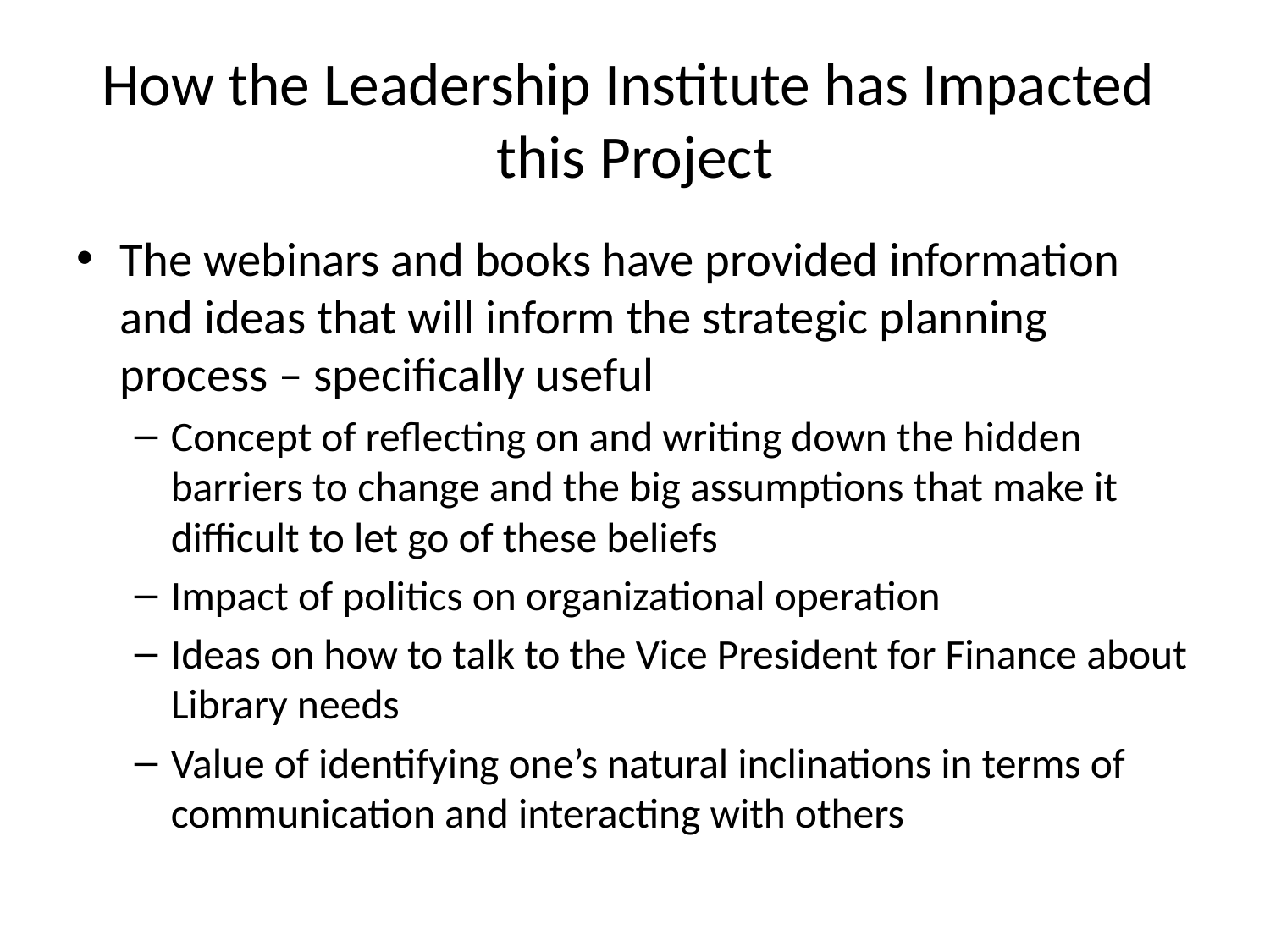

# How the Leadership Institute has Impacted  this Project
The webinars and books have provided information and ideas that will inform the strategic planning process – specifically useful
Concept of reflecting on and writing down the hidden barriers to change and the big assumptions that make it difficult to let go of these beliefs
Impact of politics on organizational operation
Ideas on how to talk to the Vice President for Finance about Library needs
Value of identifying one’s natural inclinations in terms of communication and interacting with others